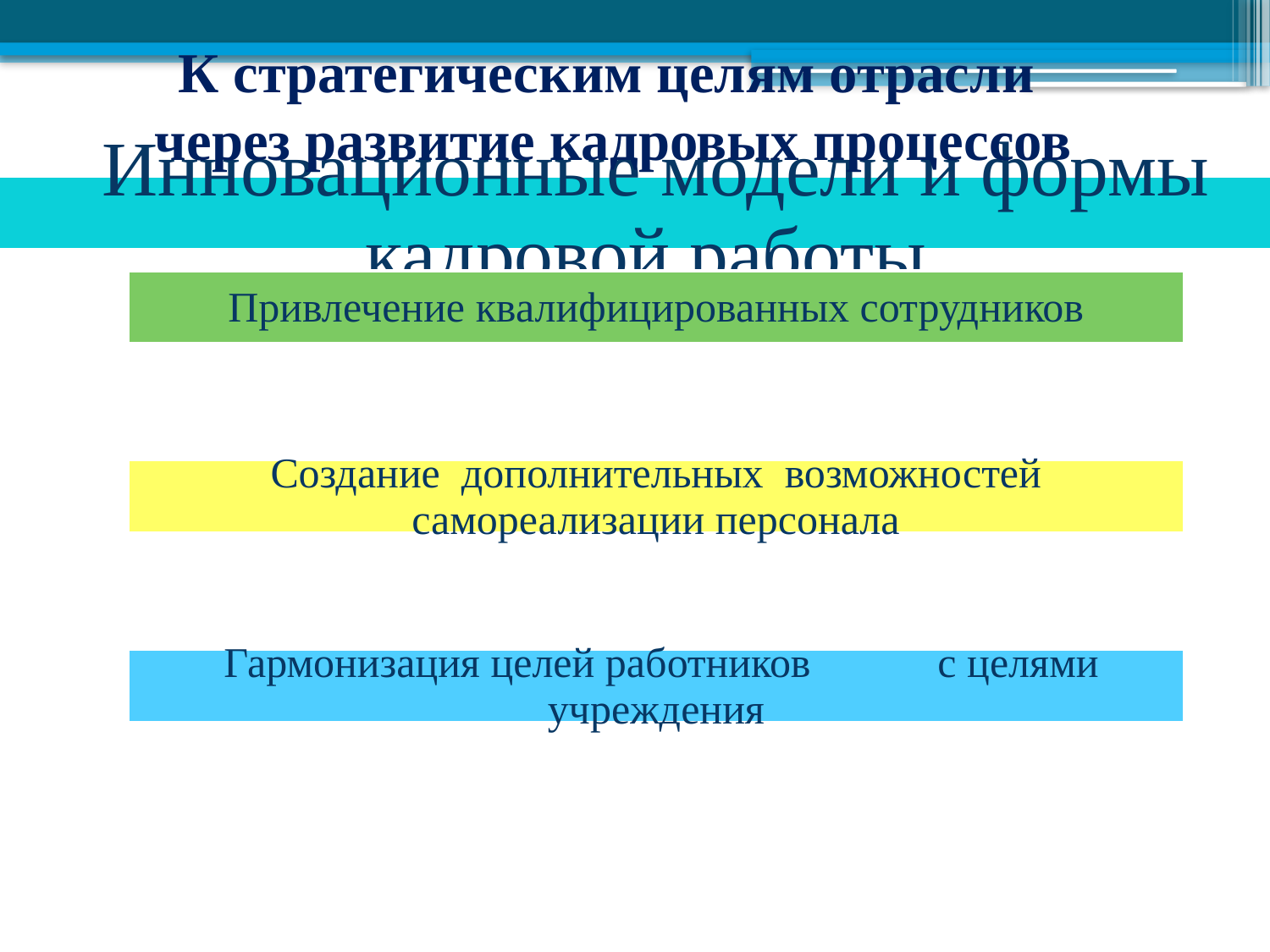

К стратегическим целям отрасли
через развитие кадровых процессов
Инновационные модели и формы кадровой работы
Привлечение квалифицированных сотрудников
 Создание  дополнительных  возможностей  самореализации персонала

31